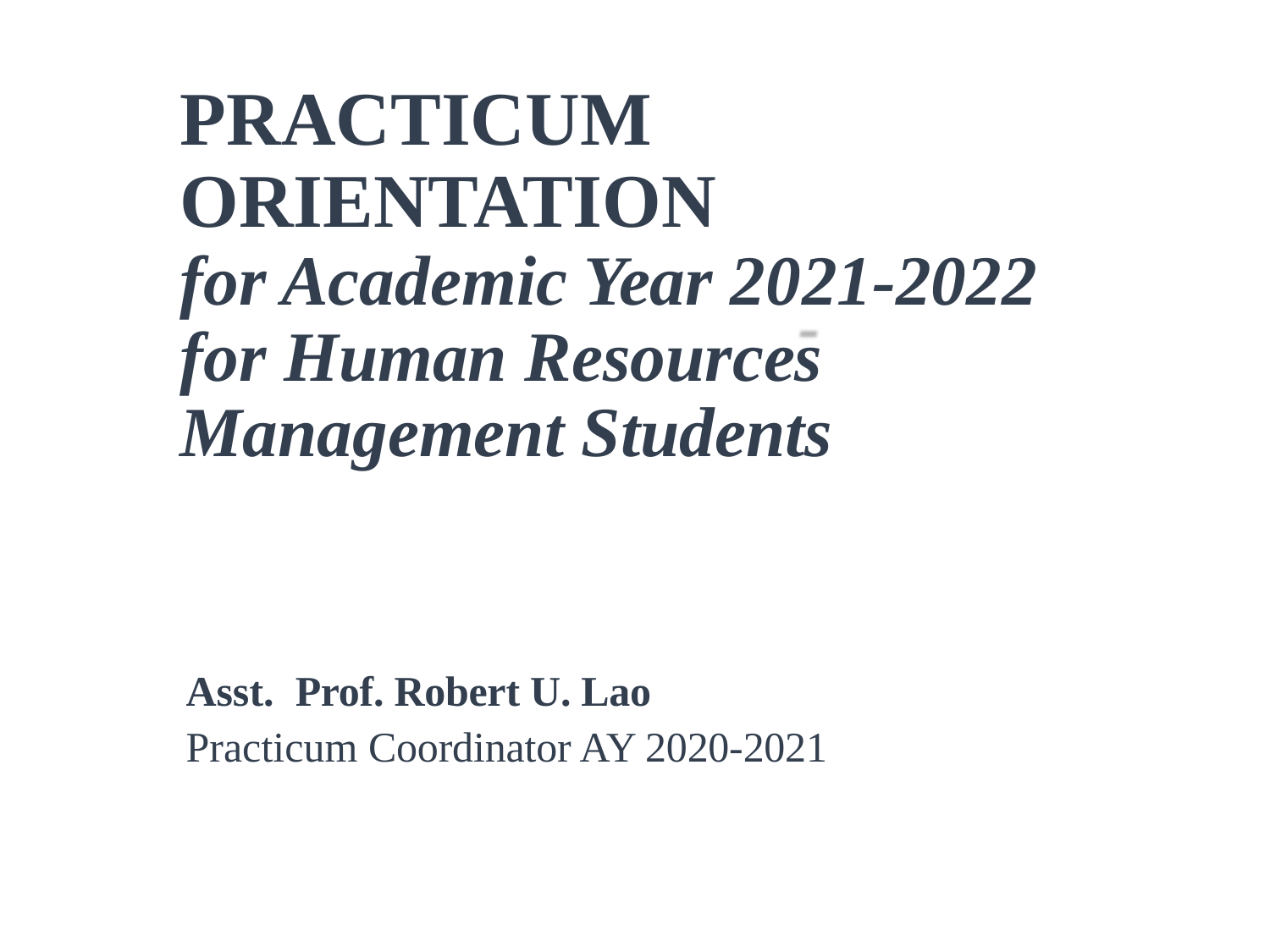

# PRACTICUM ORIENTATION
for Academic Year 2021-2022
for Human Resources Management Students

Asst.  Prof. Robert U. Lao
Practicum Coordinator AY 2020-2021